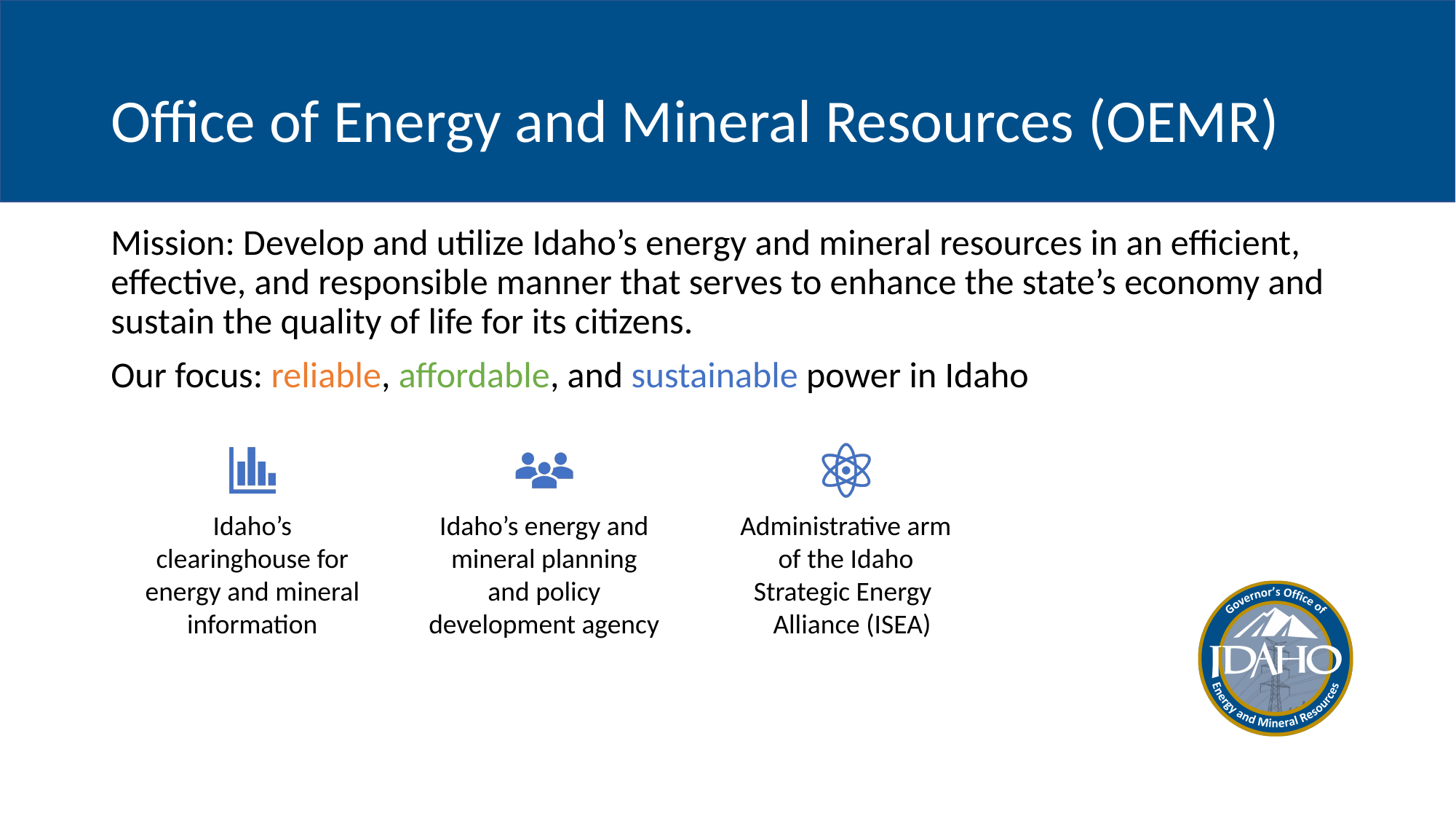

# Office of Energy and Mineral Resources (OEMR)
Mission: Develop and utilize Idaho’s energy and mineral resources in an efficient, effective, and responsible manner that serves to enhance the state’s economy and sustain the quality of life for its citizens.
Our focus: reliable, affordable, and sustainable power in Idaho

Idaho’s clearinghouse for energy and mineral information
Administrative arm of the Idaho Strategic Energy
  Alliance (ISEA)
Idaho’s energy and mineral planning and policy development agency